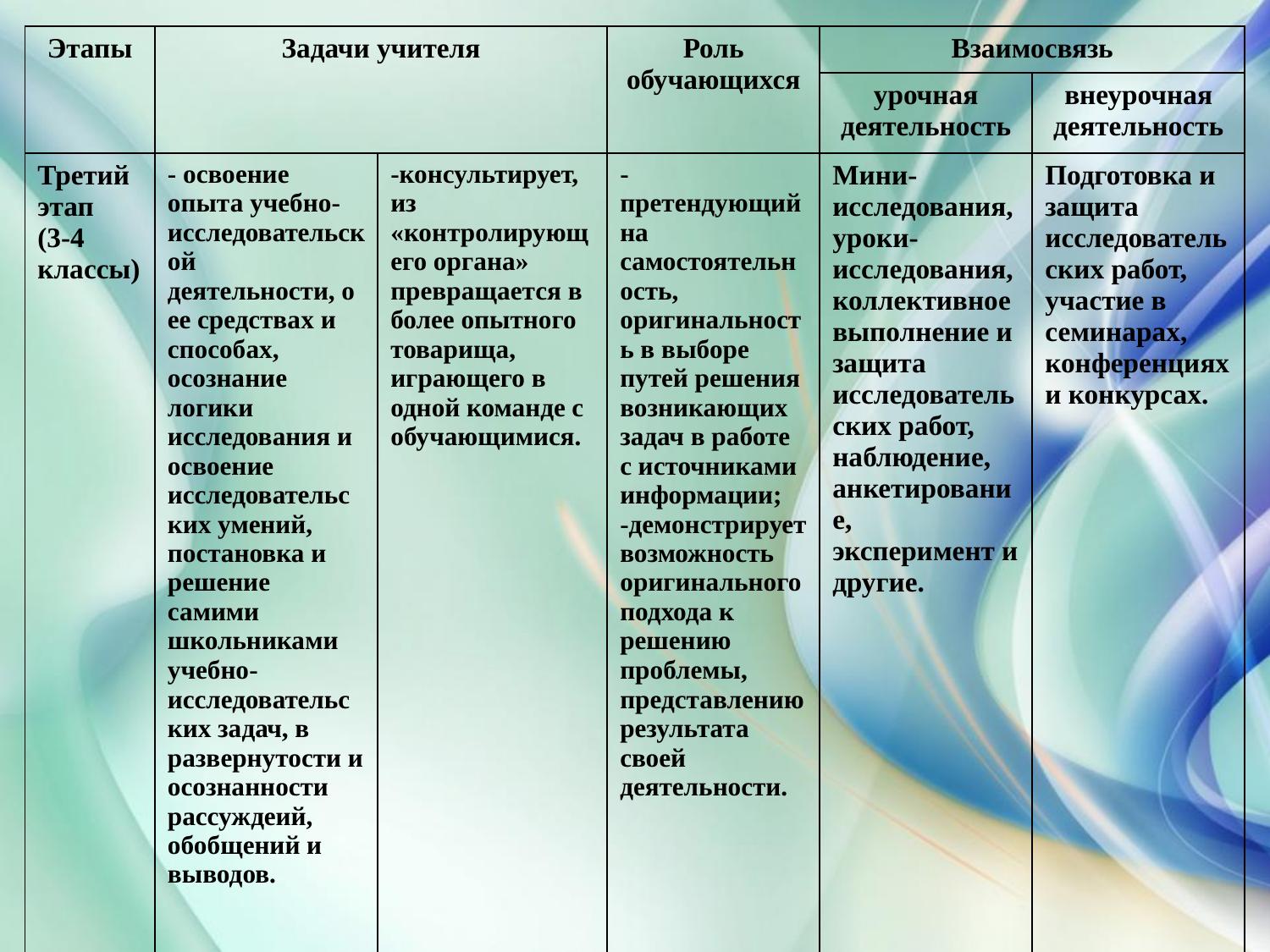

| Этапы | Задачи учителя |  | Роль обучающихся | Взаимосвязь |  |
| --- | --- | --- | --- | --- | --- |
|  |  |  |  | урочная деятельность | внеурочная деятельность |
| Третий этап (3-4 классы) | - освоение опыта учебно-исследовательской деятельности, о ее средствах и способах, осознание логики исследования и освоение исследовательских умений, постановка и решение самими школьниками учебно- исследовательских задач, в развернутости и осознанности рассуждеий, обобщений и выводов. | -консультирует, из «контролирующего органа» превращается в более опытного товарища, играющего в одной команде с обучающимися. | -претендующий на самостоятельность, оригинальность в выборе путей решения возникающих задач в работе с источниками информации; -демонстрирует возможность оригинального подхода к решению проблемы, представлению результата своей деятельности. | Мини-исследования, уроки-исследования, коллективное выполнение и защита исследовательских работ, наблюдение, анкетирование, эксперимент и другие. | Подготовка и защита исследовательских работ, участие в семинарах, конференциях и конкурсах. |